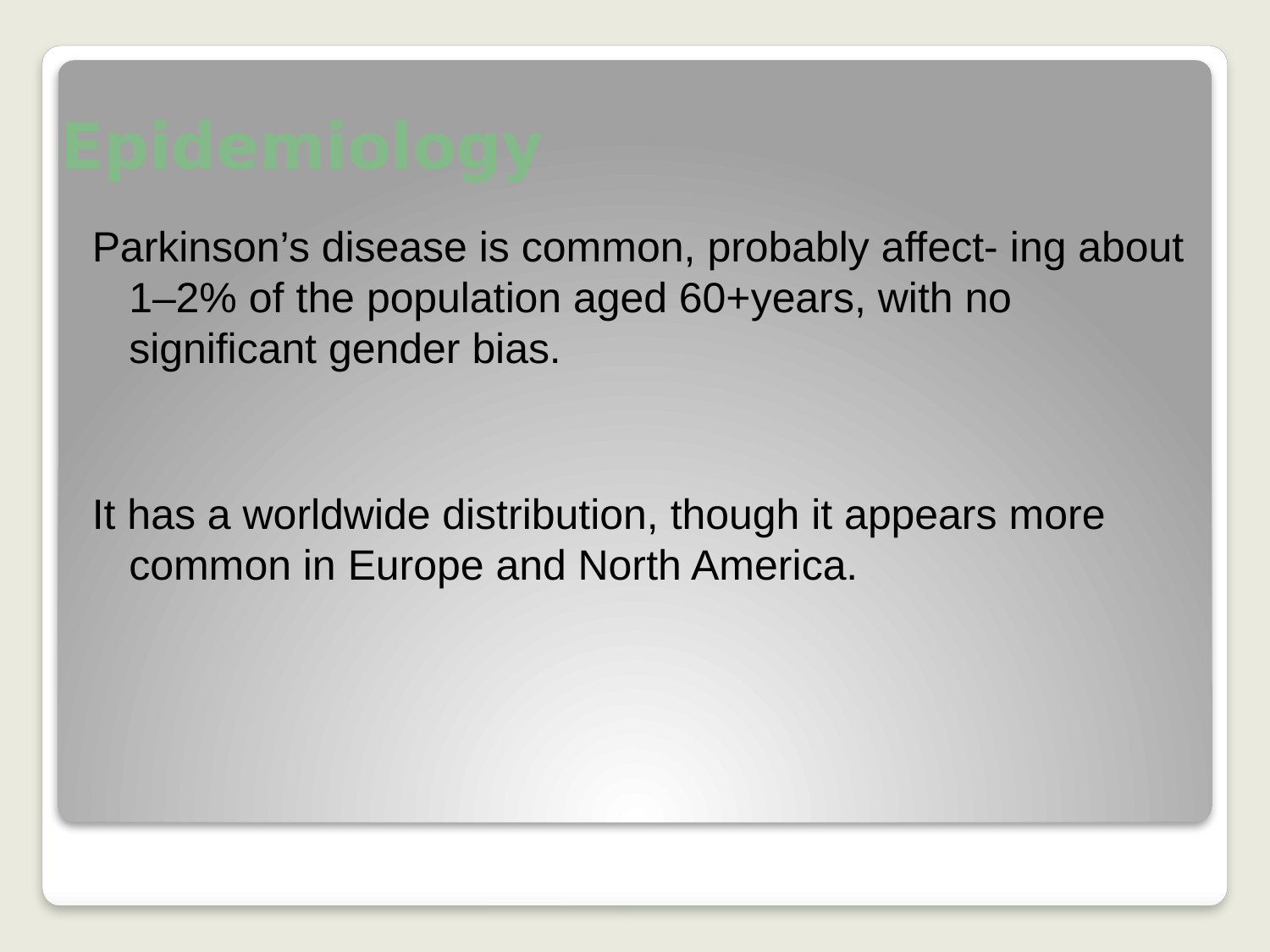

# Epidemiology
Parkinson’s disease is common, probably affect- ing about 1–2% of the population aged 60+years, with no significant gender bias.

It has a worldwide distribution, though it appears more common in Europe and North America.